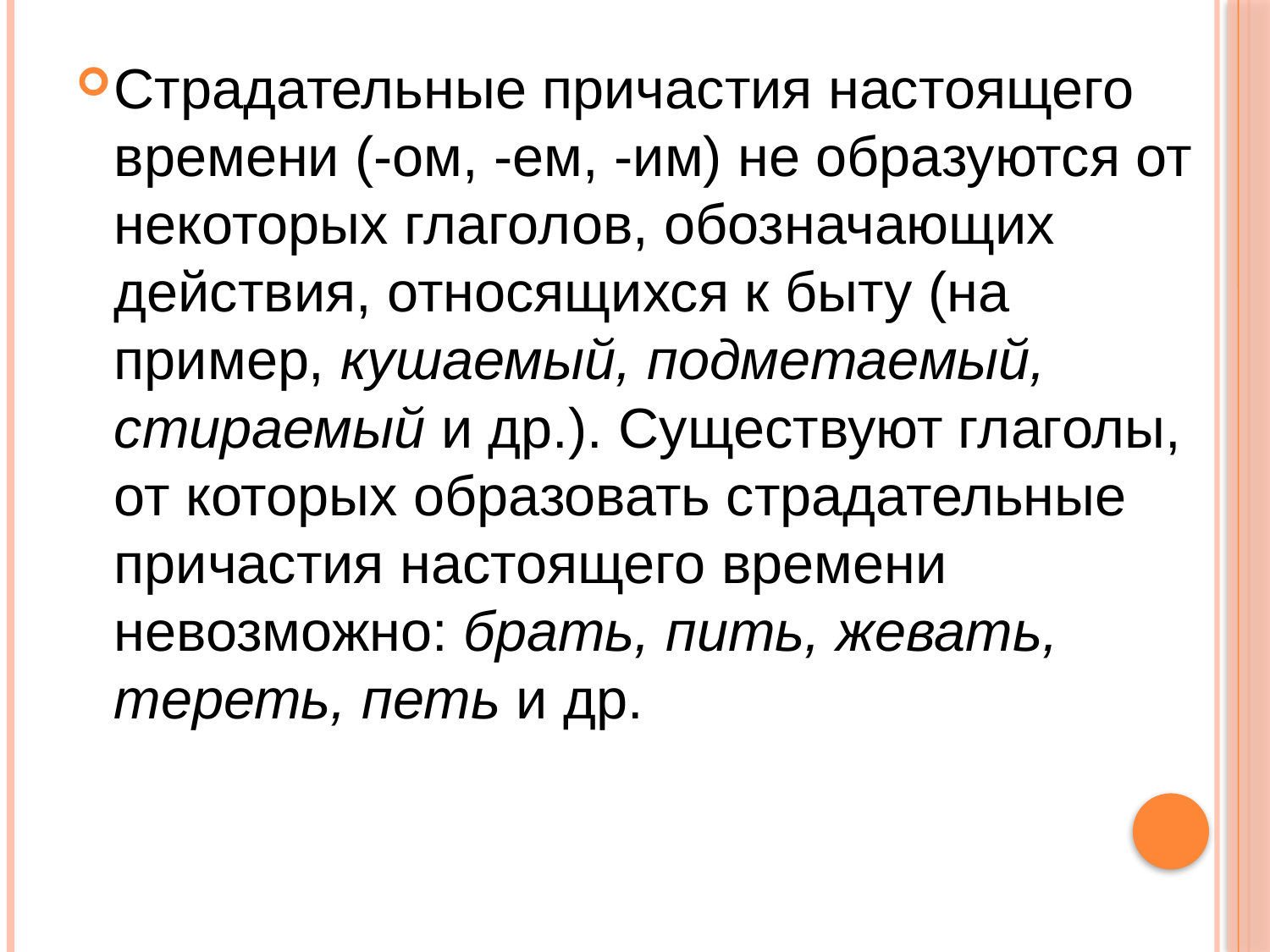

Страдательные причастия настоящего времени (-ом, -ем, -им) не образуются от не­которых глаголов, обозначающих действия, относящихся к быту (на­пример, кушаемый, подметаемый, стираемый и др.). Существуют глаголы, от которых образовать страдательные причастия настоящего времени невозможно: брать, пить, жевать, тереть, петь и др.